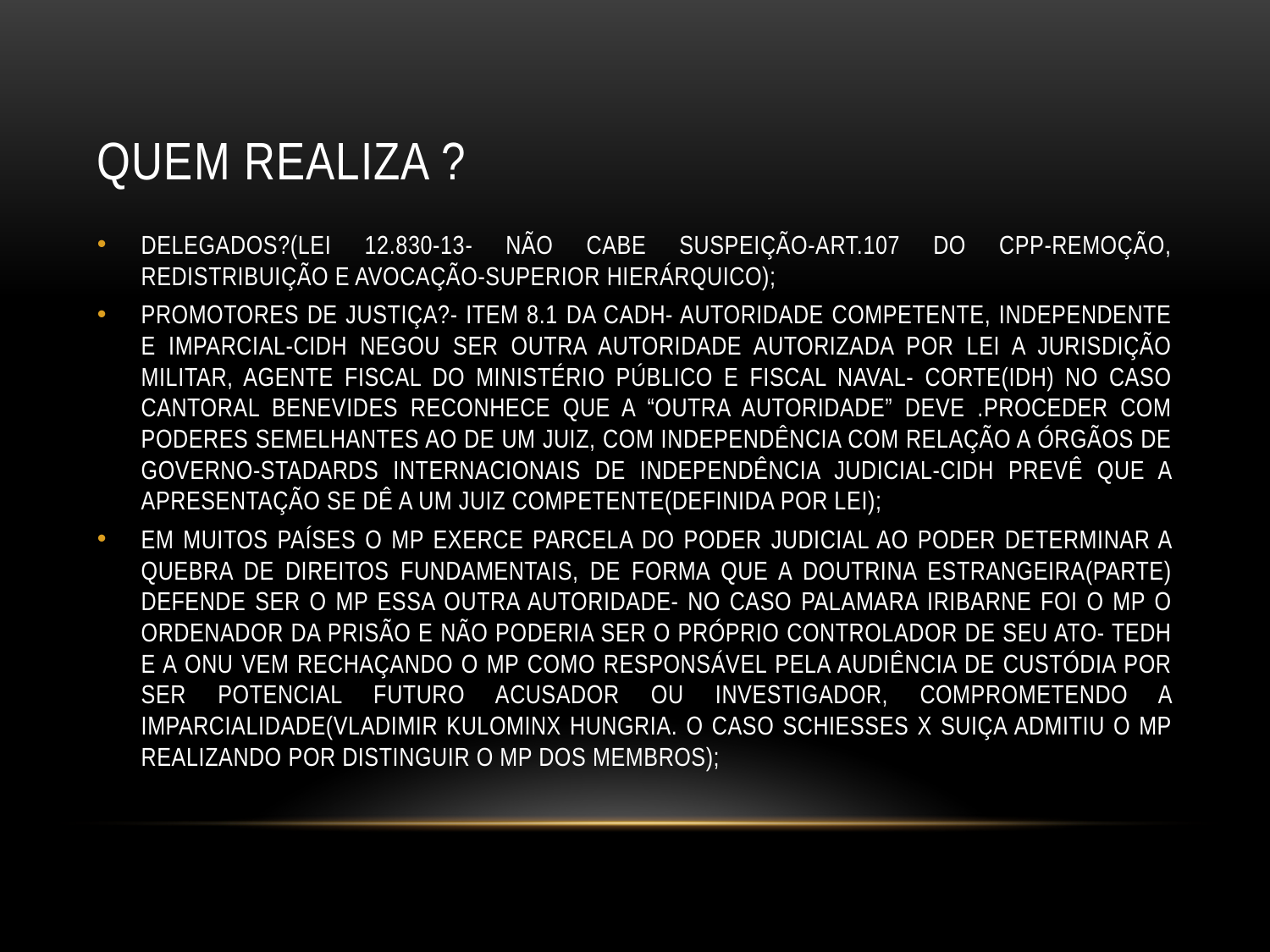

# QUEM REALIZA ?
DELEGADOS?(LEI 12.830-13- NÃO CABE SUSPEIÇÃO-ART.107 DO CPP-REMOÇÃO, REDISTRIBUIÇÃO E AVOCAÇÃO-SUPERIOR HIERÁRQUICO);
PROMOTORES DE JUSTIÇA?- ITEM 8.1 DA CADH- AUTORIDADE COMPETENTE, INDEPENDENTE E IMPARCIAL-CIDH NEGOU SER OUTRA AUTORIDADE AUTORIZADA POR LEI A JURISDIÇÃO MILITAR, AGENTE FISCAL DO MINISTÉRIO PÚBLICO E FISCAL NAVAL- CORTE(IDH) NO CASO CANTORAL BENEVIDES RECONHECE QUE A “OUTRA AUTORIDADE” DEVE .PROCEDER COM PODERES SEMELHANTES AO DE UM JUIZ, COM INDEPENDÊNCIA COM RELAÇÃO A ÓRGÃOS DE GOVERNO-STADARDS INTERNACIONAIS DE INDEPENDÊNCIA JUDICIAL-CIDH PREVÊ QUE A APRESENTAÇÃO SE DÊ A UM JUIZ COMPETENTE(DEFINIDA POR LEI);
EM MUITOS PAÍSES O MP EXERCE PARCELA DO PODER JUDICIAL AO PODER DETERMINAR A QUEBRA DE DIREITOS FUNDAMENTAIS, DE FORMA QUE A DOUTRINA ESTRANGEIRA(PARTE) DEFENDE SER O MP ESSA OUTRA AUTORIDADE- NO CASO PALAMARA IRIBARNE FOI O MP O ORDENADOR DA PRISÃO E NÃO PODERIA SER O PRÓPRIO CONTROLADOR DE SEU ATO- TEDH E A ONU VEM RECHAÇANDO O MP COMO RESPONSÁVEL PELA AUDIÊNCIA DE CUSTÓDIA POR SER POTENCIAL FUTURO ACUSADOR OU INVESTIGADOR, COMPROMETENDO A IMPARCIALIDADE(VLADIMIR KULOMINX HUNGRIA. O CASO SCHIESSES X SUIÇA ADMITIU O MP REALIZANDO POR DISTINGUIR O MP DOS MEMBROS);